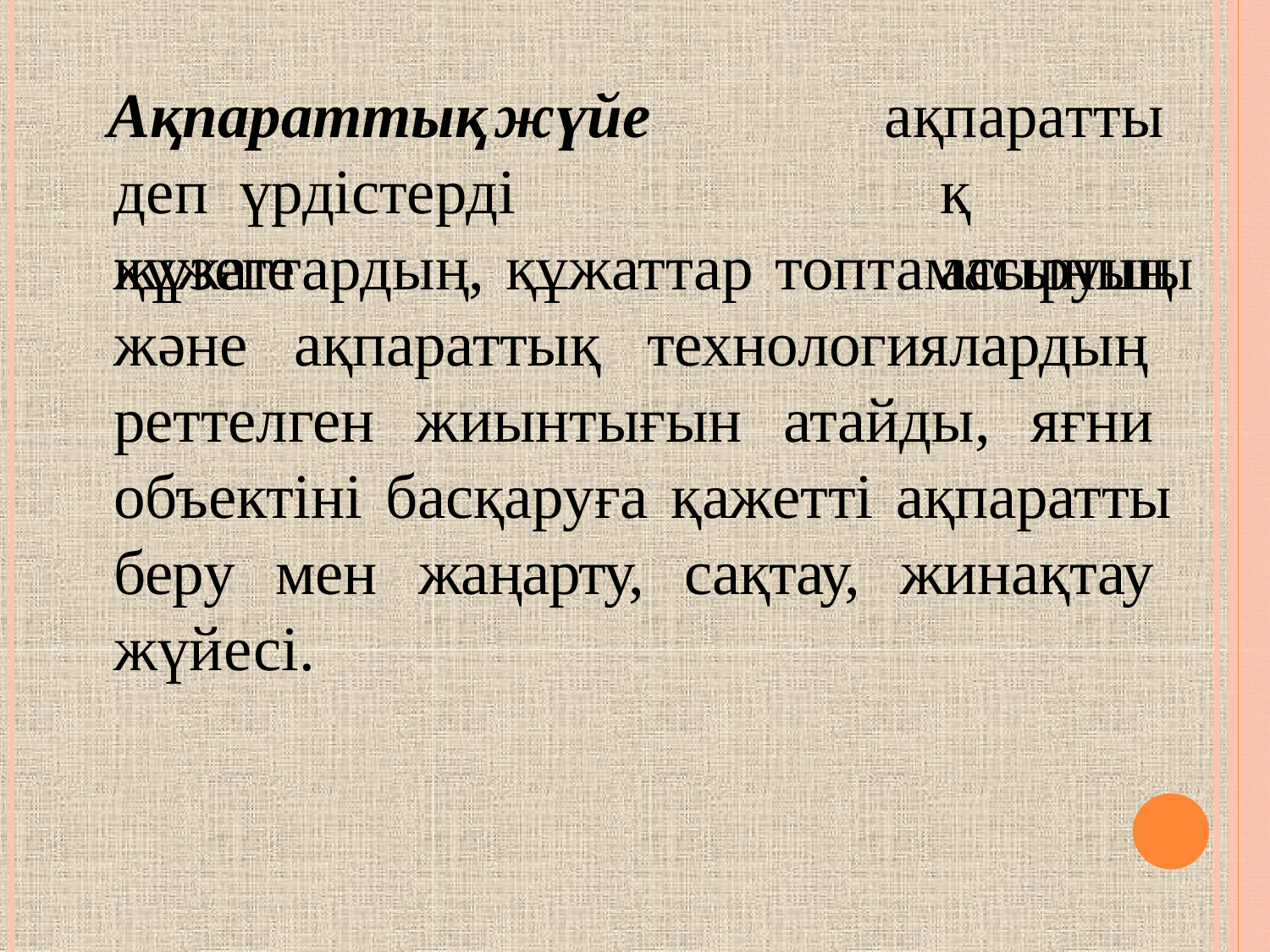

Ақпараттық	жүйе	деп  үрдістерді		жүзеге
ақпараттық  асырушы
құжаттардың, құжаттар топтамасының  және ақпараттық технологиялардың  реттелген жиынтығын атайды, яғни  объектіні басқаруға қажетті ақпаратты  беру мен жаңарту, сақтау, жинақтау  жүйесі.